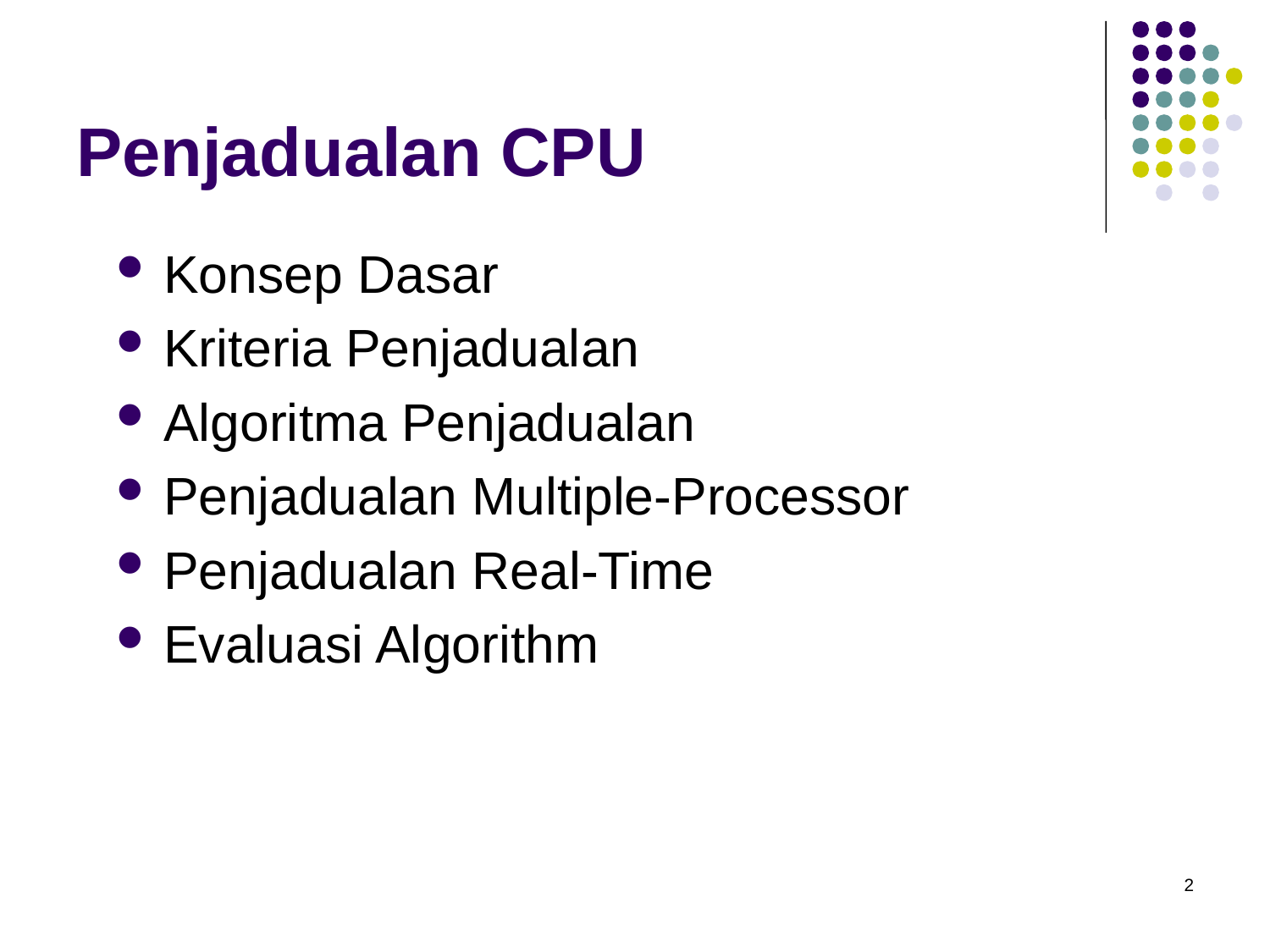

# Penjadualan CPU
Konsep Dasar
Kriteria Penjadualan
Algoritma Penjadualan
Penjadualan Multiple-Processor
Penjadualan Real-Time
Evaluasi Algorithm
2